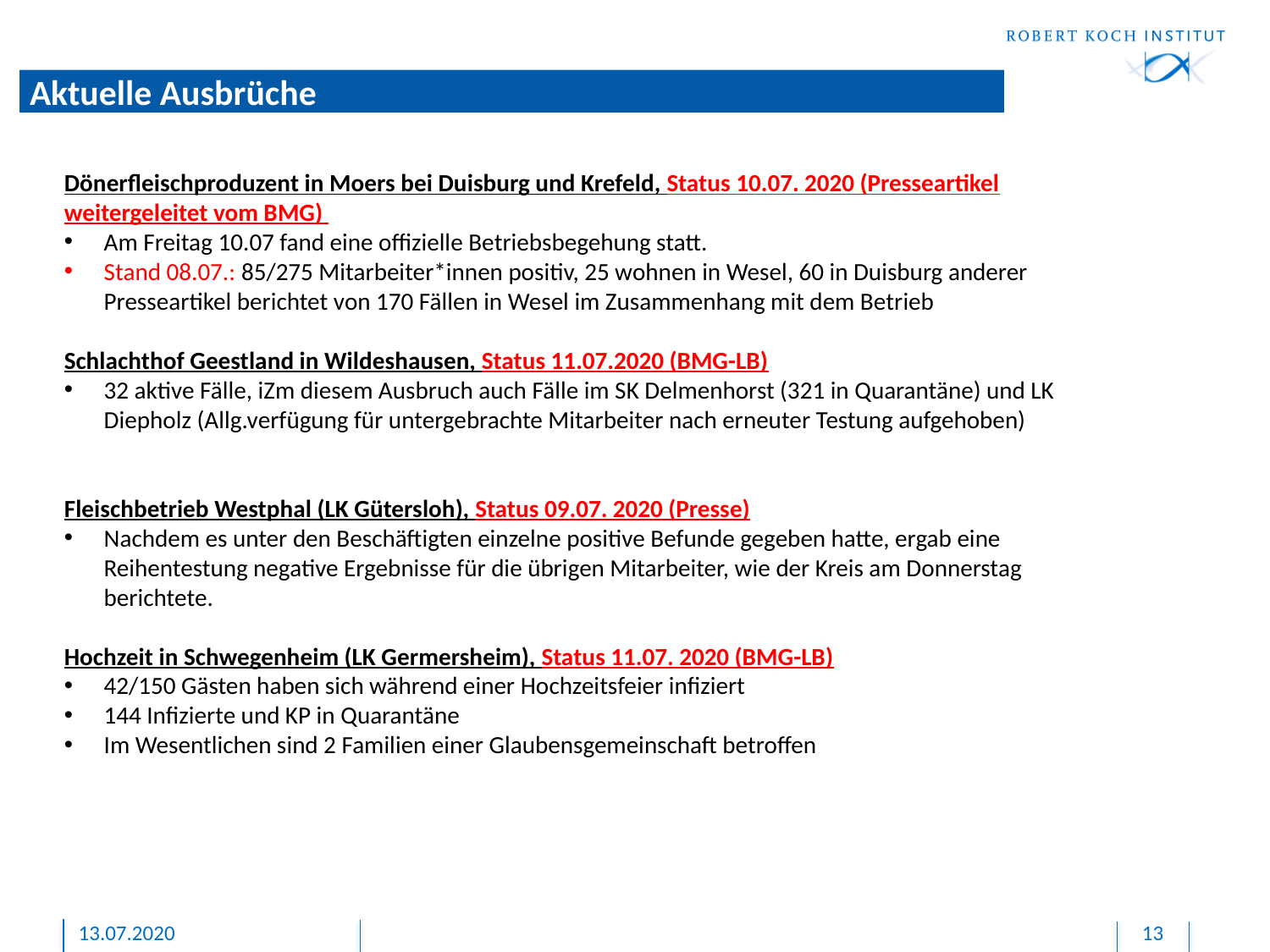

# Aktuelle Ausbrüche

Dönerfleischproduzent in Moers bei Duisburg und Krefeld, Status 10.07. 2020 (Presseartikel weitergeleitet vom BMG)
Am Freitag 10.07 fand eine offizielle Betriebsbegehung statt.
Stand 08.07.: 85/275 Mitarbeiter*innen positiv, 25 wohnen in Wesel, 60 in Duisburg anderer Presseartikel berichtet von 170 Fällen in Wesel im Zusammenhang mit dem Betrieb

Schlachthof Geestland in Wildeshausen, Status 11.07.2020 (BMG-LB)
32 aktive Fälle, iZm diesem Ausbruch auch Fälle im SK Delmenhorst (321 in Quarantäne) und LK Diepholz (Allg.verfügung für untergebrachte Mitarbeiter nach erneuter Testung aufgehoben)

Fleischbetrieb Westphal (LK Gütersloh), Status 09.07. 2020 (Presse)
Nachdem es unter den Beschäftigten einzelne positive Befunde gegeben hatte, ergab eine Reihentestung negative Ergebnisse für die übrigen Mitarbeiter, wie der Kreis am Donnerstag berichtete.

Hochzeit in Schwegenheim (LK Germersheim), Status 11.07. 2020 (BMG-LB)
42/150 Gästen haben sich während einer Hochzeitsfeier infiziert
144 Infizierte und KP in Quarantäne
Im Wesentlichen sind 2 Familien einer Glaubensgemeinschaft betroffen

13.07.2020

13